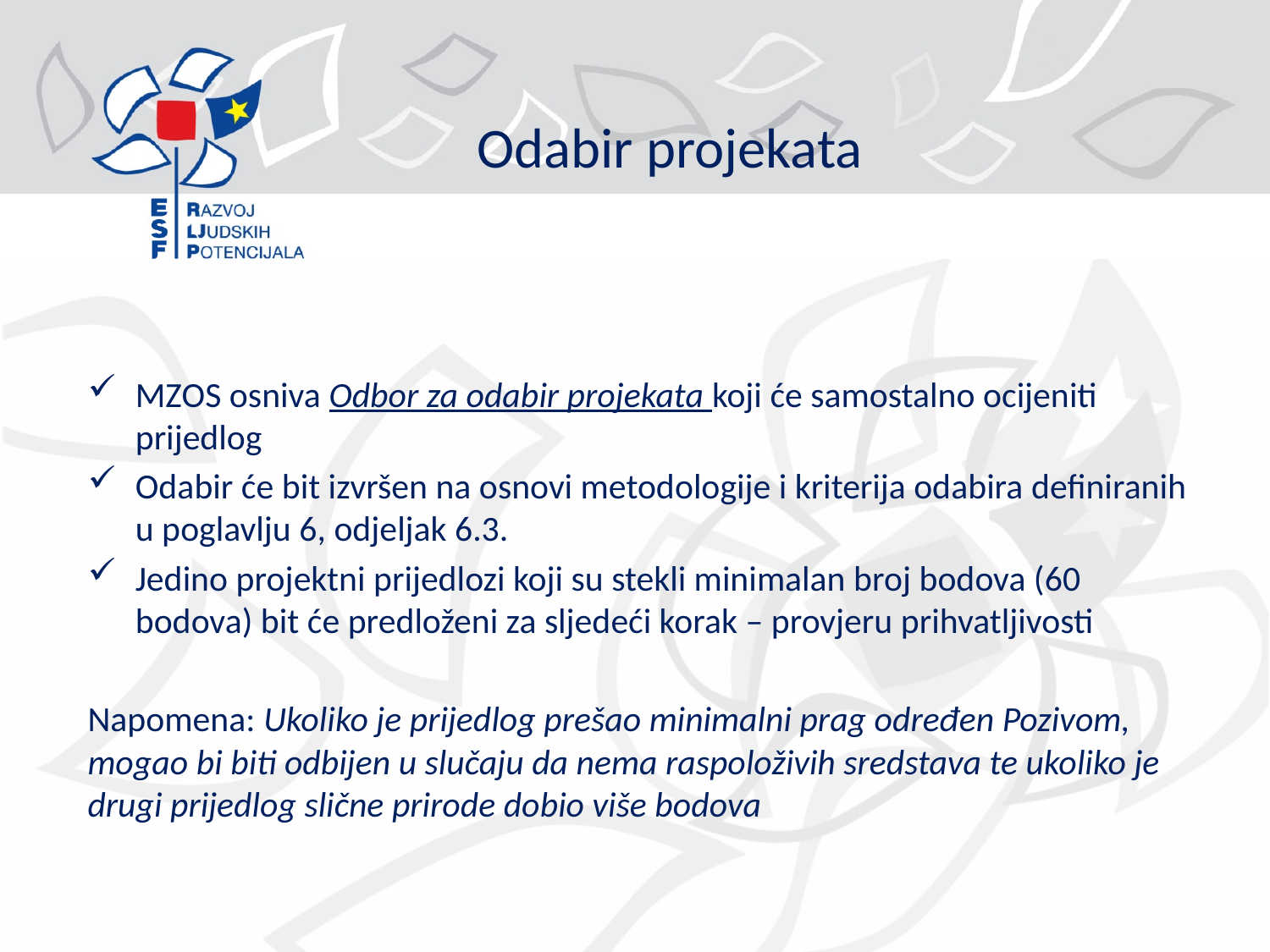

# Odabir projekata

MZOS osniva Odbor za odabir projekata koji će samostalno ocijeniti prijedlog
Odabir će bit izvršen na osnovi metodologije i kriterija odabira definiranih u poglavlju 6, odjeljak 6.3.
Jedino projektni prijedlozi koji su stekli minimalan broj bodova (60 bodova) bit će predloženi za sljedeći korak – provjeru prihvatljivosti

Napomena: Ukoliko je prijedlog prešao minimalni prag određen Pozivom, mogao bi biti odbijen u slučaju da nema raspoloživih sredstava te ukoliko je drugi prijedlog slične prirode dobio više bodova